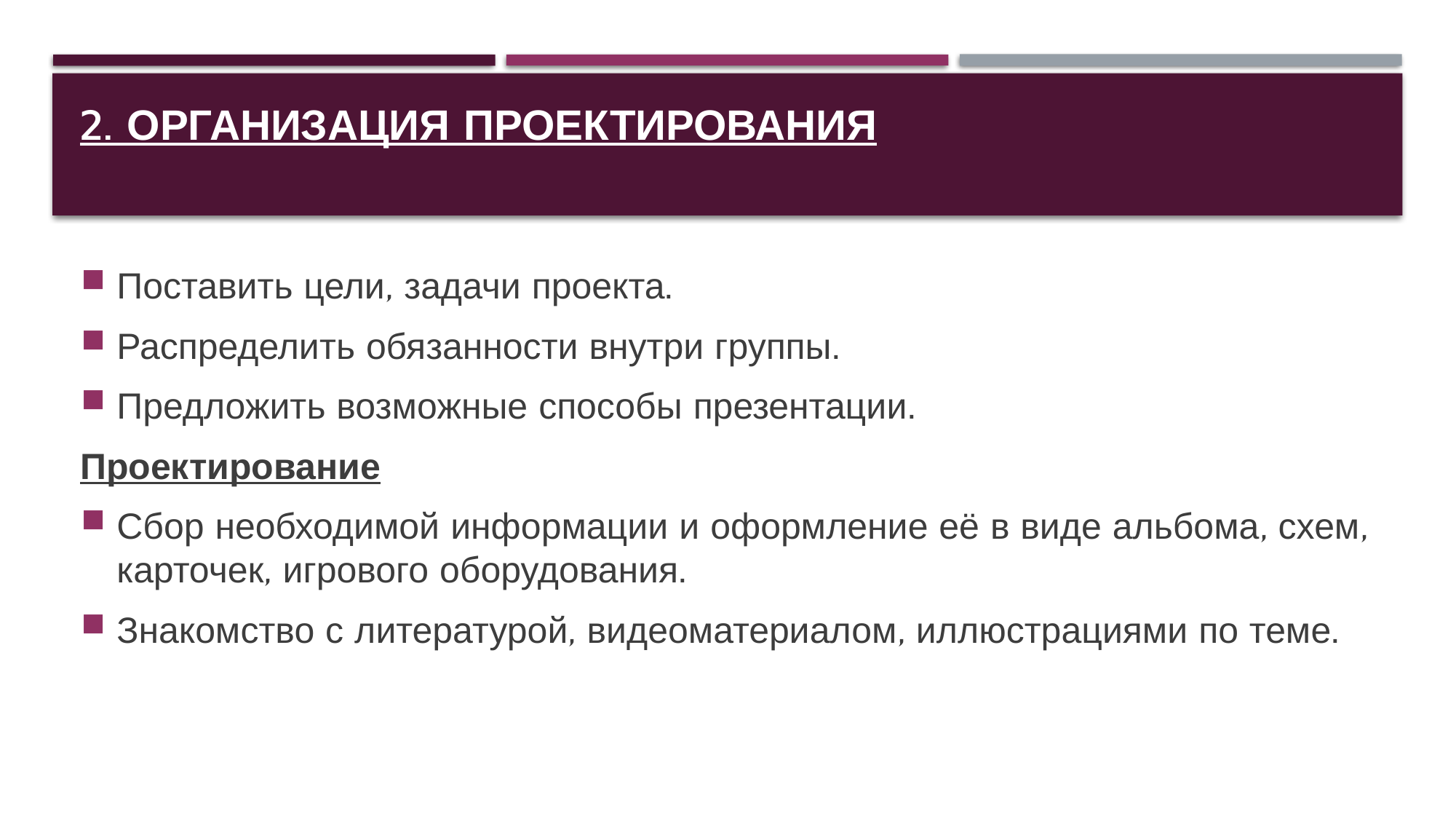

# 2. Организация проектирования
Поставить цели, задачи проекта.
Распределить обязанности внутри группы.
Предложить возможные способы презентации.
Проектирование
Сбор необходимой информации и оформление её в виде альбома, схем, карточек, игрового оборудования.
Знакомство с литературой, видеоматериалом, иллюстрациями по теме.